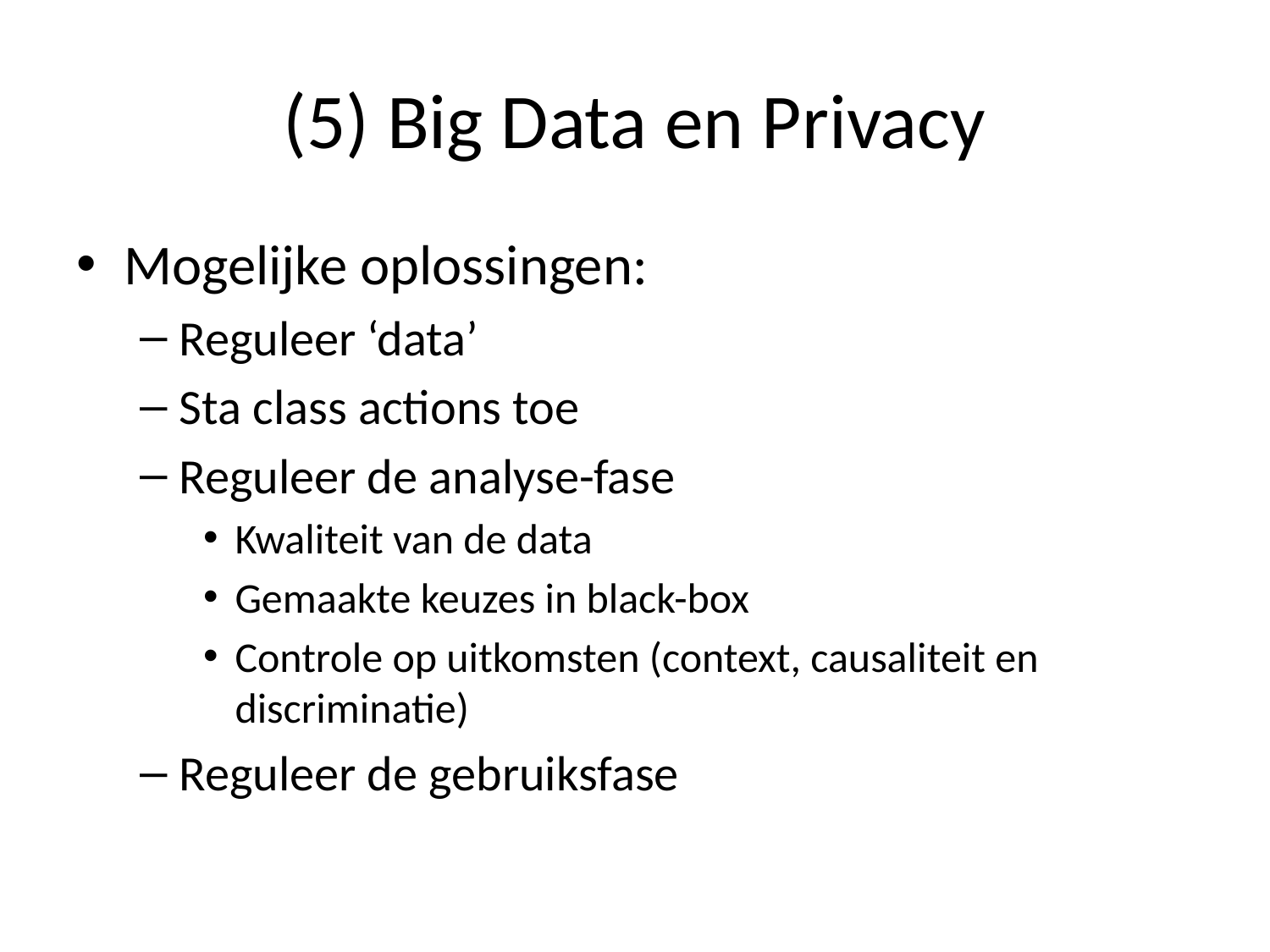

# (5) Big Data en Privacy
Mogelijke oplossingen:
Reguleer ‘data’
Sta class actions toe
Reguleer de analyse-fase
Kwaliteit van de data
Gemaakte keuzes in black-box
Controle op uitkomsten (context, causaliteit en discriminatie)
Reguleer de gebruiksfase